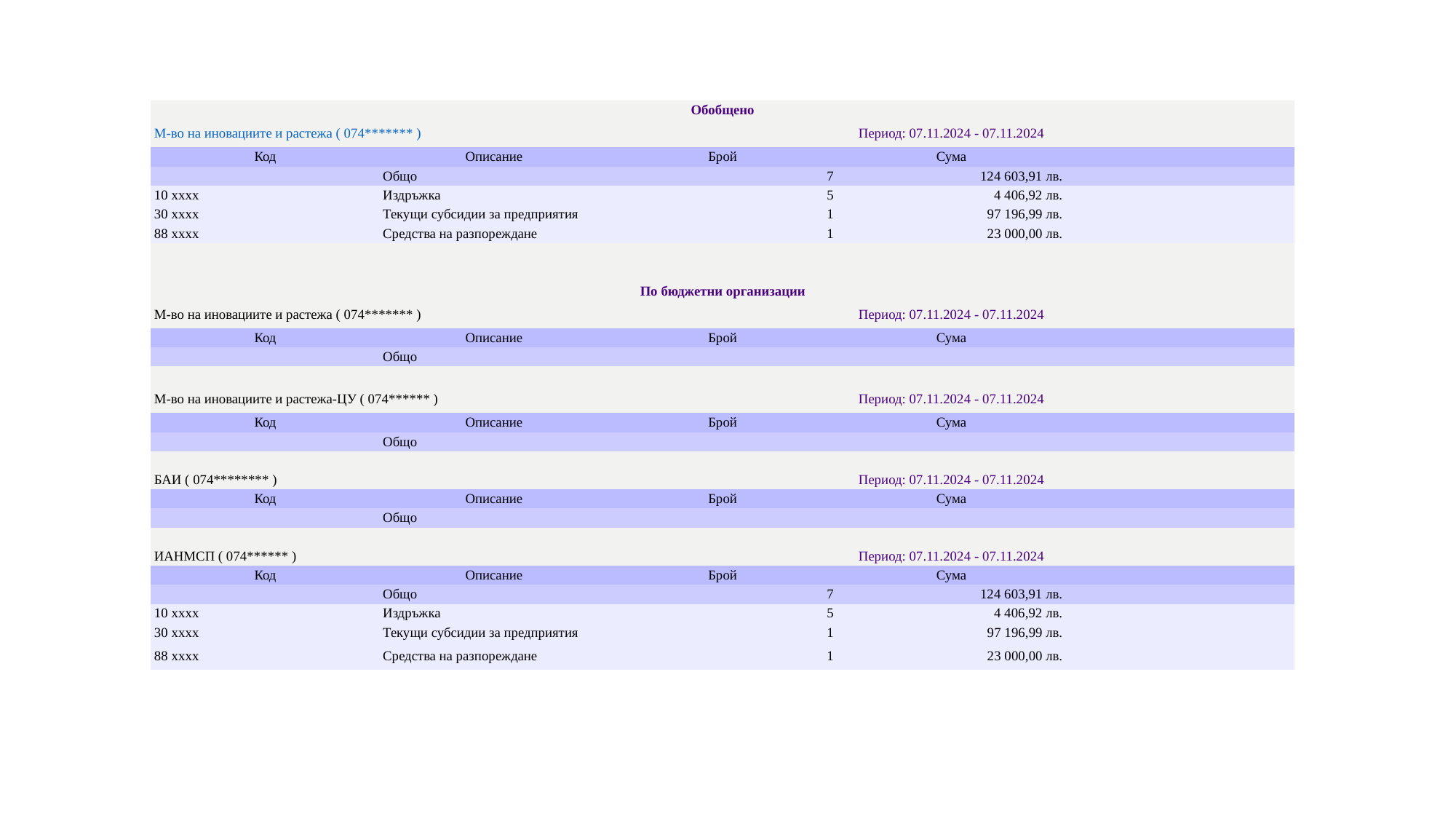

| Обобщено |  |  |  |  |
| --- | --- | --- | --- | --- |
| М-во на иновациите и растежа ( 074\*\*\*\*\*\*\* ) |  | Период: 07.11.2024 - 07.11.2024 |  |  |
| Код | Описание | Брой | Сума |  |
|  | Общо | 7 | 124 603,91 лв. |  |
| 10 xxxx | Издръжка | 5 | 4 406,92 лв. |  |
| 30 xxxx | Текущи субсидии за предприятия | 1 | 97 196,99 лв. |  |
| 88 xxxx | Средства на разпореждане | 1 | 23 000,00 лв. |  |
|  |  |  |  |  |
|  |  |  |  |  |
| По бюджетни организации |  |  |  |  |
| М-во на иновациите и растежа ( 074\*\*\*\*\*\*\* ) |  | Период: 07.11.2024 - 07.11.2024 |  |  |
| Код | Описание | Брой | Сума |  |
|  | Общо |  |  |  |
|  |  |  |  |  |
| М-во на иновациите и растежа-ЦУ ( 074\*\*\*\*\*\* ) |  | Период: 07.11.2024 - 07.11.2024 |  |  |
| Код | Описание | Брой | Сума |  |
|  | Общо |  |  |  |
|  |  |  |  |  |
| БАИ ( 074\*\*\*\*\*\*\*\* ) |  | Период: 07.11.2024 - 07.11.2024 |  |  |
| Код | Описание | Брой | Сума |  |
|  | Общо |  |  |  |
|  |  |  |  |  |
| ИАНМСП ( 074\*\*\*\*\*\* ) |  | Период: 07.11.2024 - 07.11.2024 |  |  |
| Код | Описание | Брой | Сума |  |
|  | Общо | 7 | 124 603,91 лв. |  |
| 10 xxxx | Издръжка | 5 | 4 406,92 лв. |  |
| 30 xxxx | Текущи субсидии за предприятия | 1 | 97 196,99 лв. |  |
| 88 xxxx | Средства на разпореждане | 1 | 23 000,00 лв. |  |
#